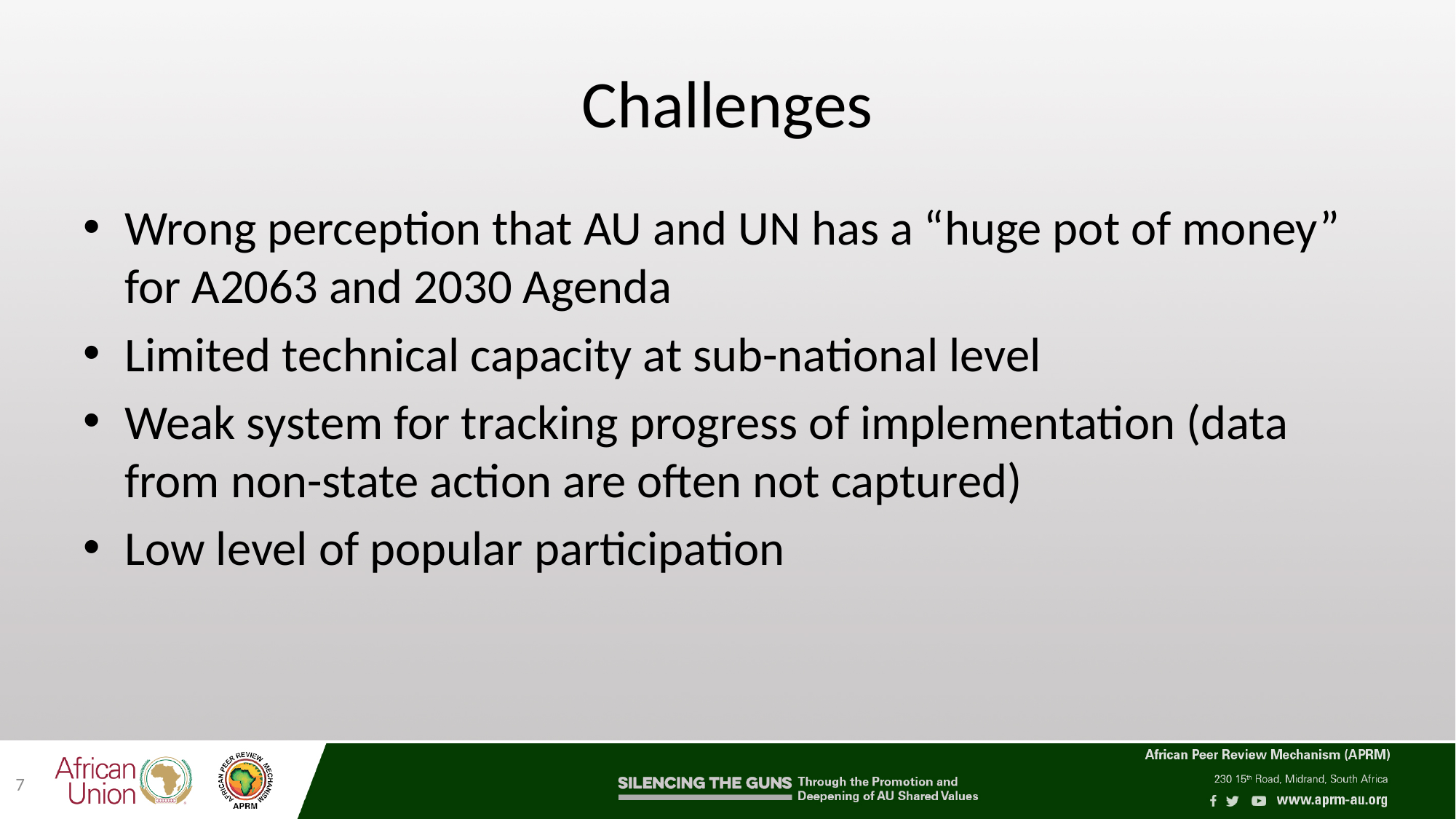

# Challenges
Wrong perception that AU and UN has a “huge pot of money” for A2063 and 2030 Agenda
Limited technical capacity at sub-national level
Weak system for tracking progress of implementation (data from non-state action are often not captured)
Low level of popular participation

7